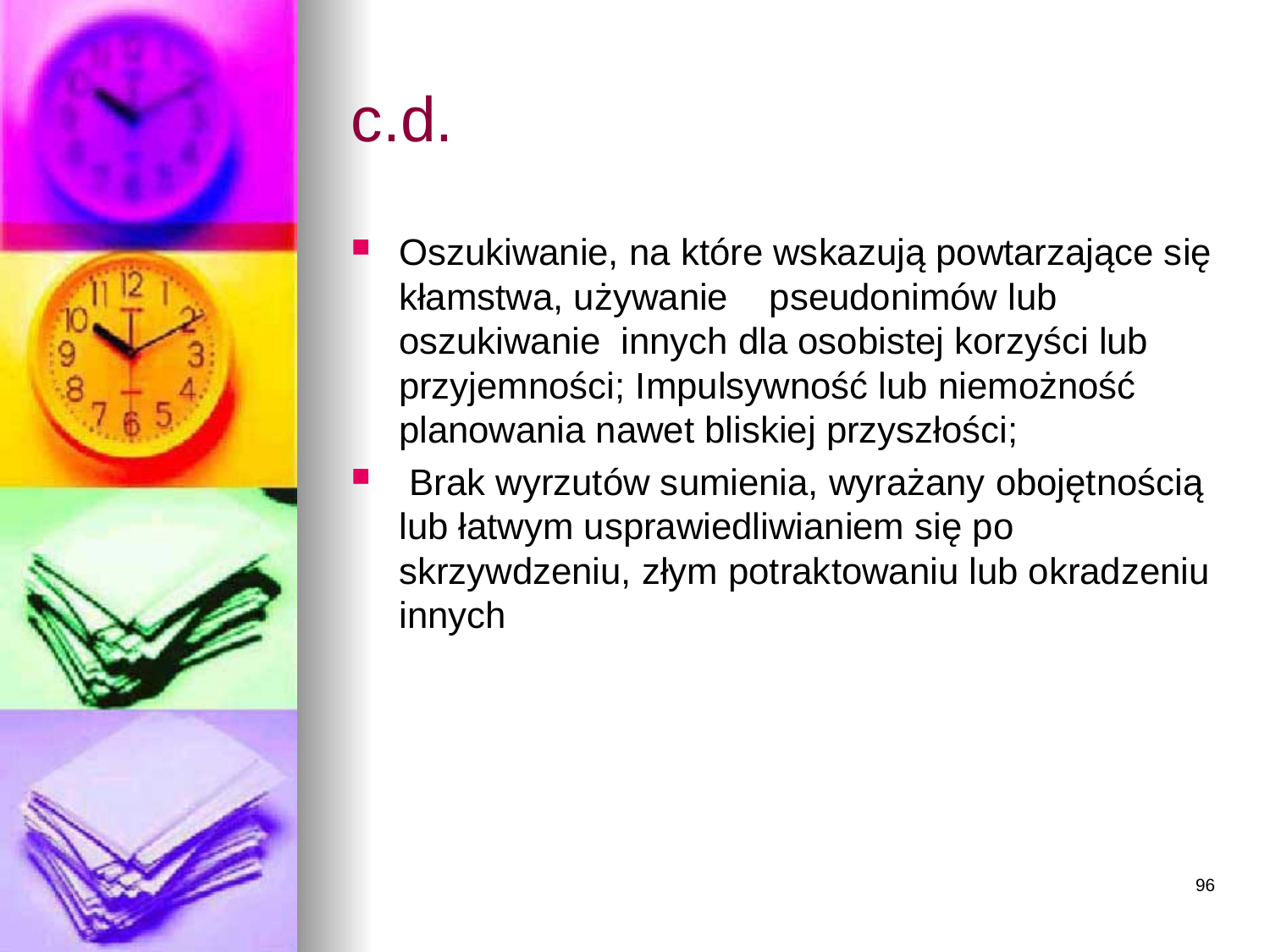

# c.d.
Oszukiwanie, na które wskazują powtarzające się kłamstwa, używanie    pseudonimów lub oszukiwanie  innych dla osobistej korzyści lub przyjemności; Impulsywność lub niemożność planowania nawet bliskiej przyszłości;
 Brak wyrzutów sumienia, wyrażany obojętnością lub łatwym usprawiedliwianiem się po skrzywdzeniu, złym potraktowaniu lub okradzeniu innych
96